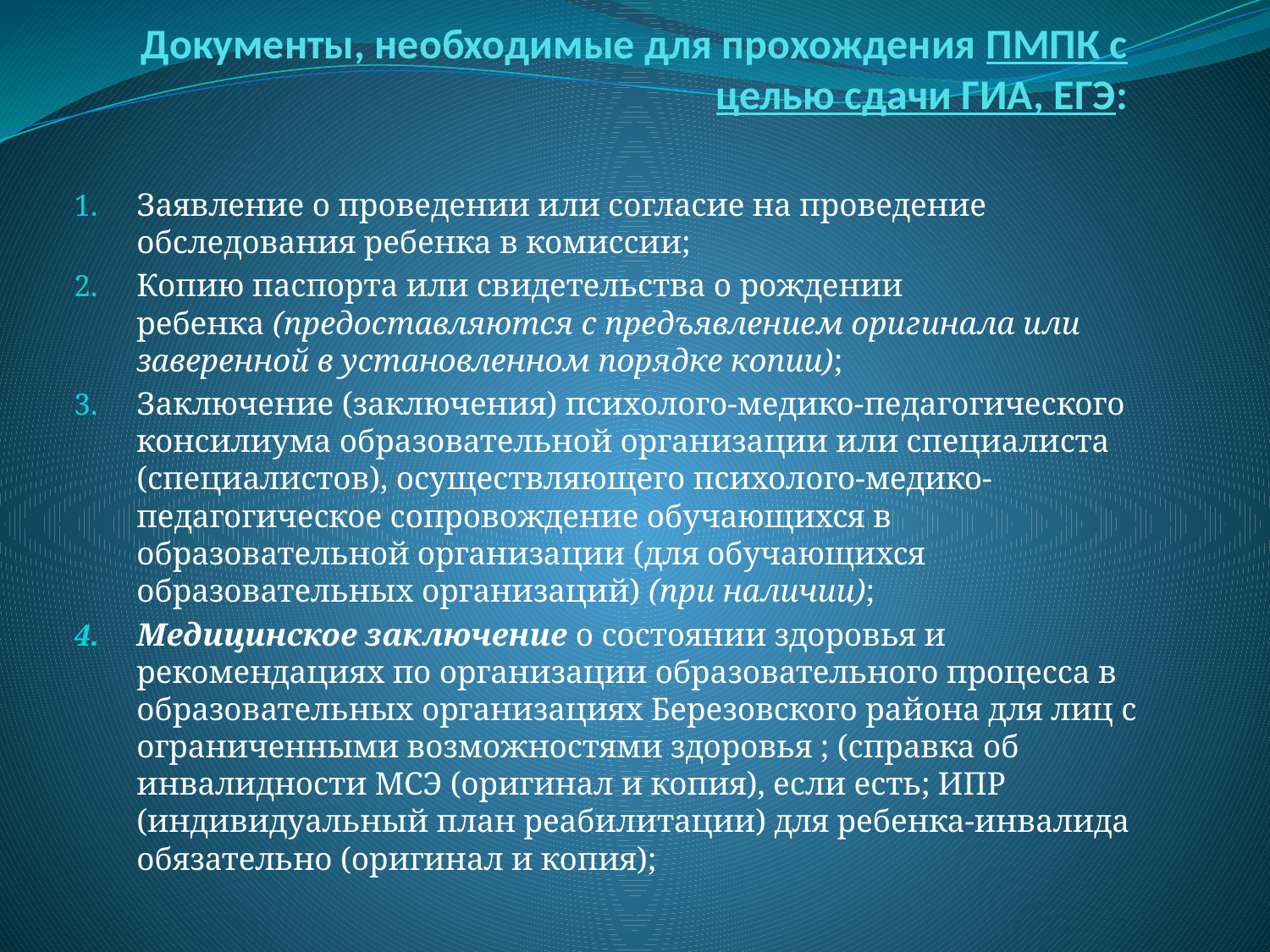

# Документы, необходимые для прохождения ПМПК с целью сдачи ГИА, ЕГЭ:
Заявление о проведении или согласие на проведение обследования ребенка в комиссии;
Копию паспорта или свидетельства о рождении ребенка (предоставляются с предъявлением оригинала или заверенной в установленном порядке копии);
Заключение (заключения) психолого-медико-педагогического консилиума образовательной организации или специалиста (специалистов), осуществляющего психолого-медико-педагогическое сопровождение обучающихся в образовательной организации (для обучающихся образовательных организаций) (при наличии);
Медицинское заключение о состоянии здоровья и рекомендациях по организации образовательного процесса в образовательных организациях Березовского района для лиц с ограниченными возможностями здоровья ; (справка об инвалидности МСЭ (оригинал и копия), если есть; ИПР (индивидуальный план реабилитации) для ребенка-инвалида обязательно (оригинал и копия);